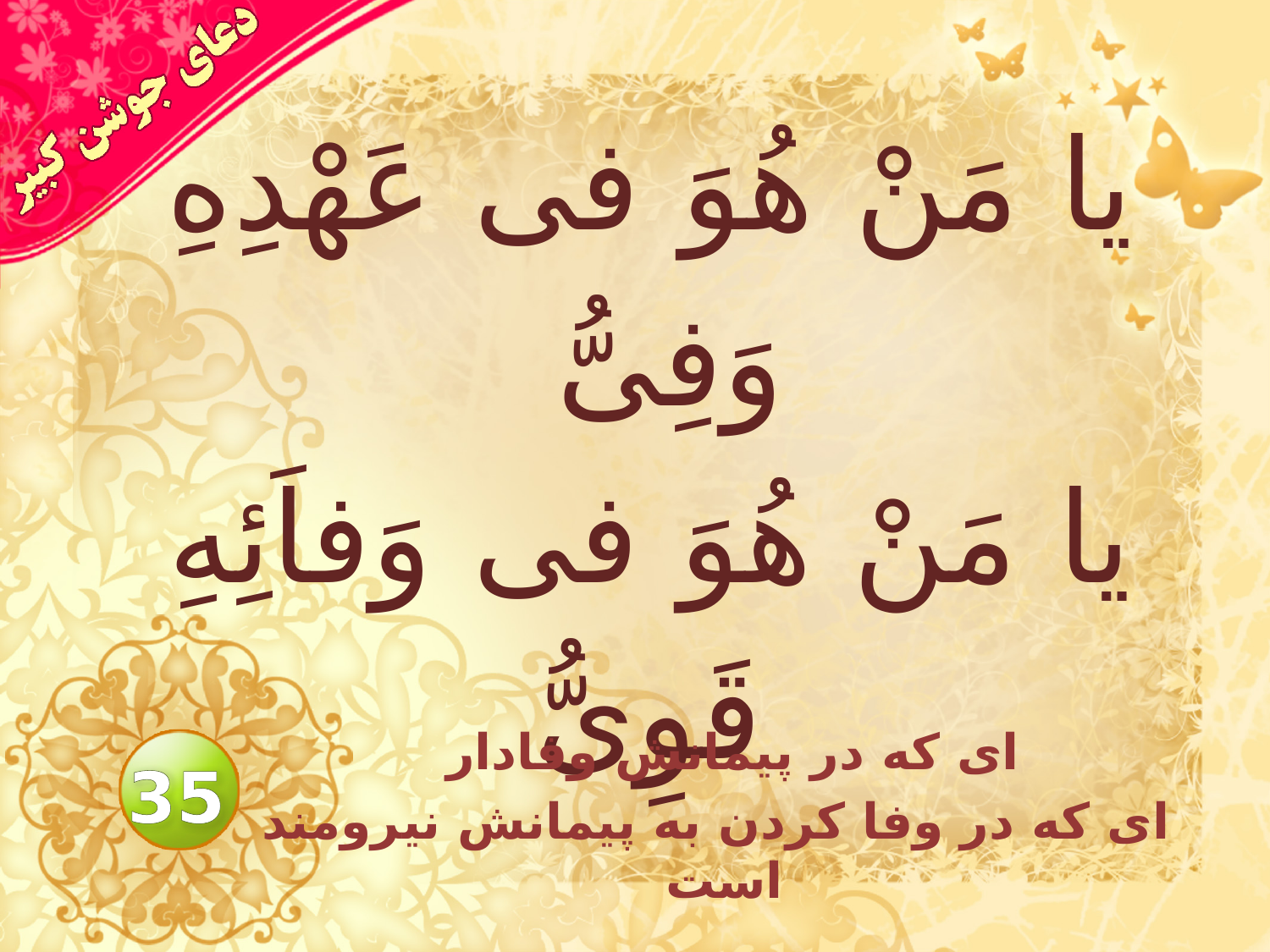

# يا مَنْ هُوَ فى عَهْدِهِ وَفِىُّ يا مَنْ هُوَ فى وَفاَئِهِ قَوِىُّ
اى كه در پيمانش وفادار
 اى كه در وفا كردن به پيمانش نيرومند است
35